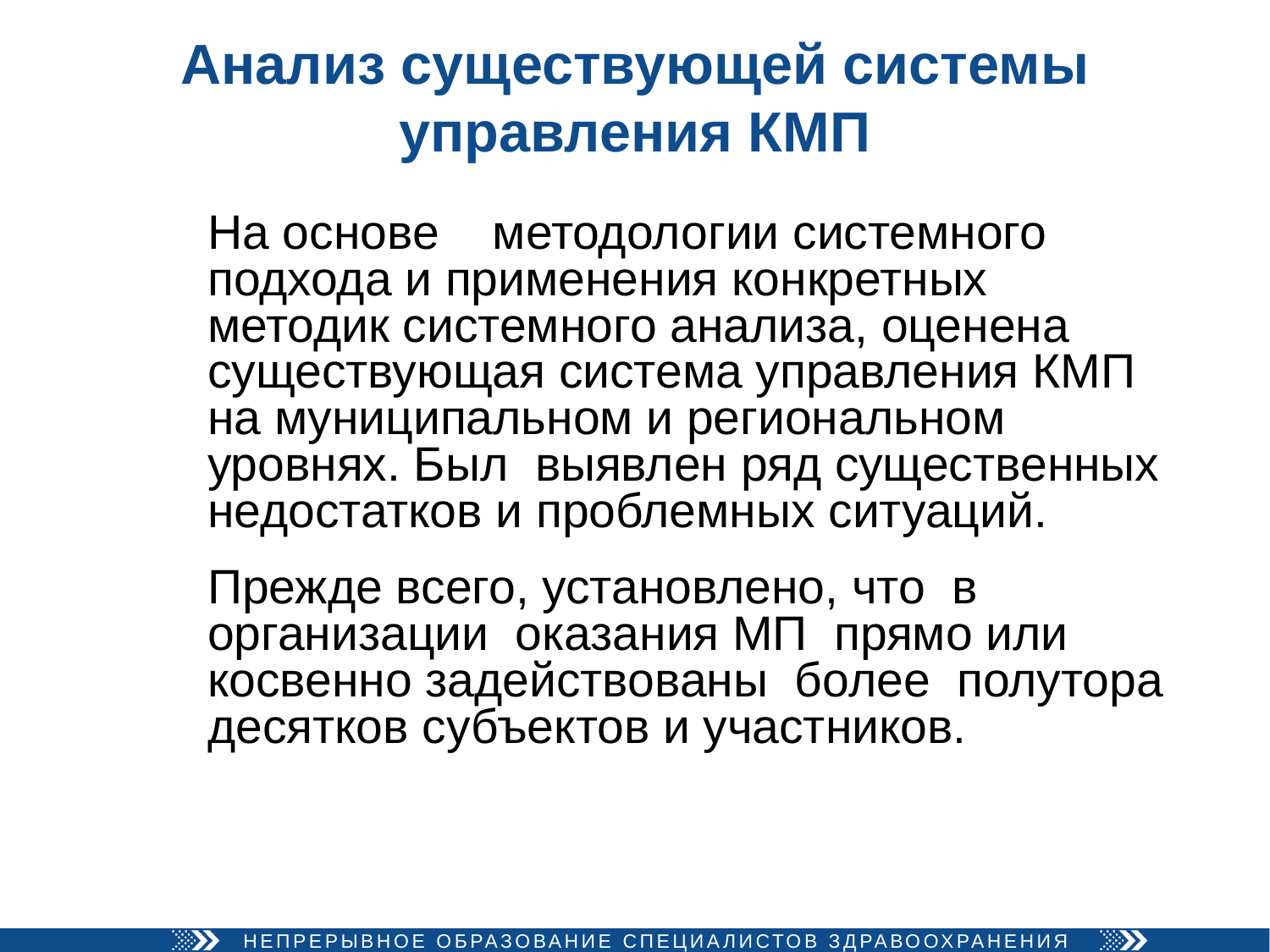

# Анализ существующей системы управления КМП
На основе    методологии системного подхода и применения конкретных методик системного анализа, оценена существующая система управления КМП на муниципальном и региональном уровнях. Был  выявлен ряд существенных недостатков и проблемных ситуаций.
Прежде всего, установлено, что  в организации  оказания МП  прямо или косвенно задействованы  более  полутора десятков субъектов и участников.